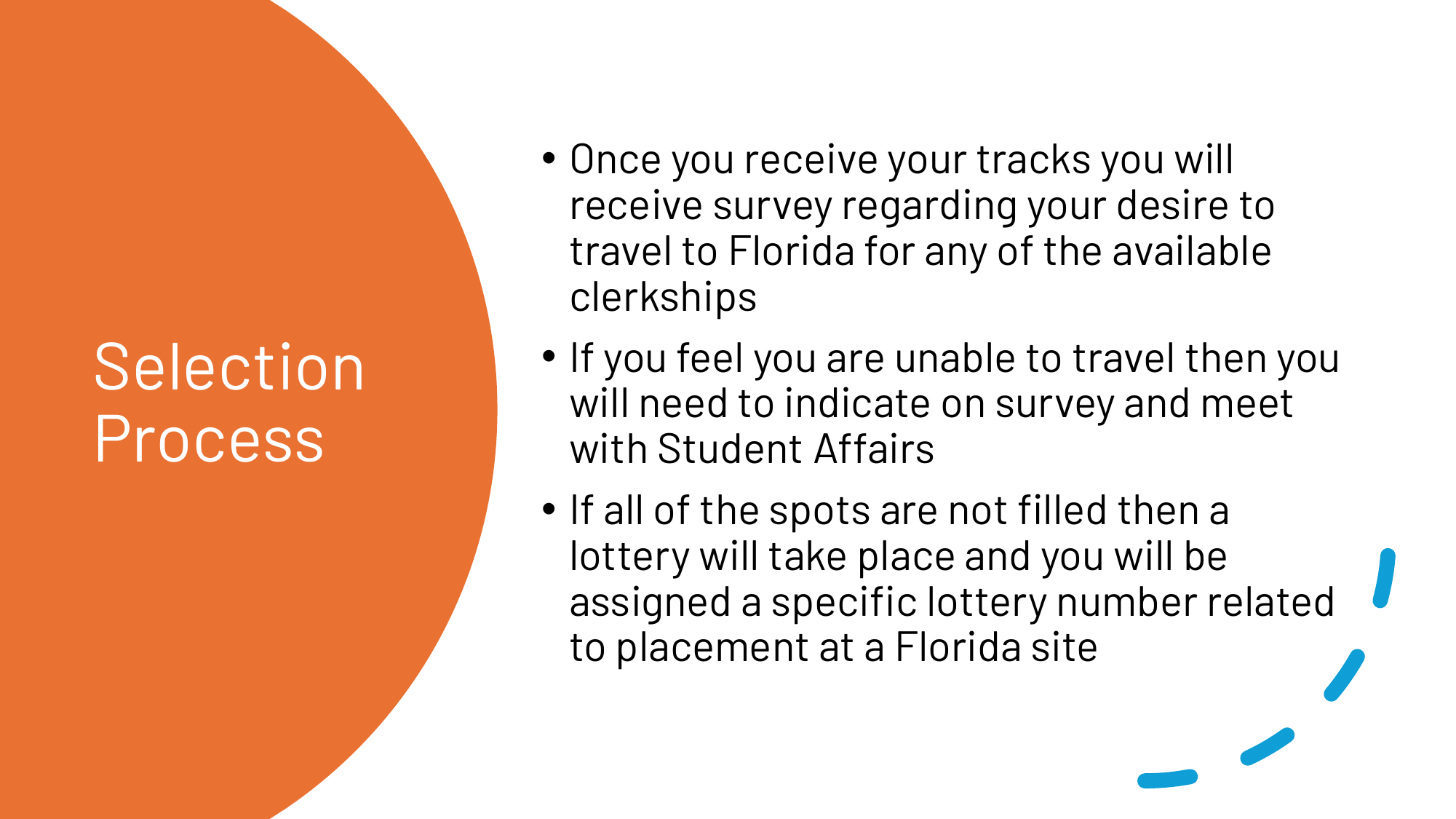

Once you receive your tracks you will receive survey regarding your desire to travel to Florida for any of the available clerkships
If you feel you are unable to travel then you will need to indicate on survey and meet with Student Affairs
If all of the spots are not filled then a lottery will take place and you will be assigned a specific lottery number related to placement at a Florida site
# Selection Process